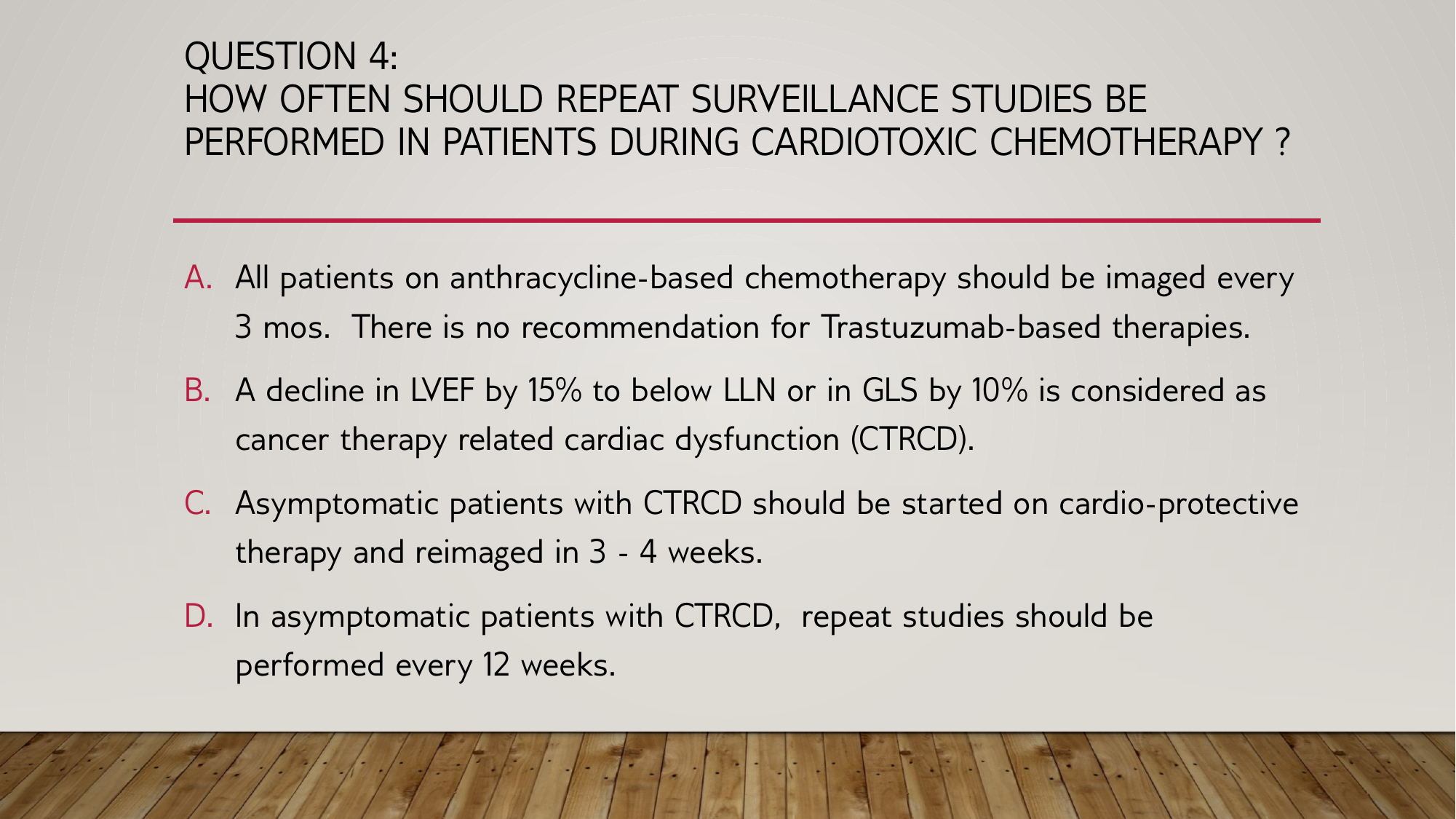

# Question 4: How Often should repeat Surveillance studies be performed in patients DURING CARDIOTOXIC CHEMOTHERAPY ?
All patients on anthracycline-based chemotherapy should be imaged every 3 mos.  There is no recommendation for Trastuzumab-based therapies.
A decline in LVEF by 15% to below LLN or in GLS by 10% is considered as cancer therapy related cardiac dysfunction (CTRCD).
Asymptomatic patients with CTRCD should be started on cardio-protective therapy and reimaged in 3 - 4 weeks.
In asymptomatic patients with CTRCD,  repeat studies should be performed every 12 weeks.